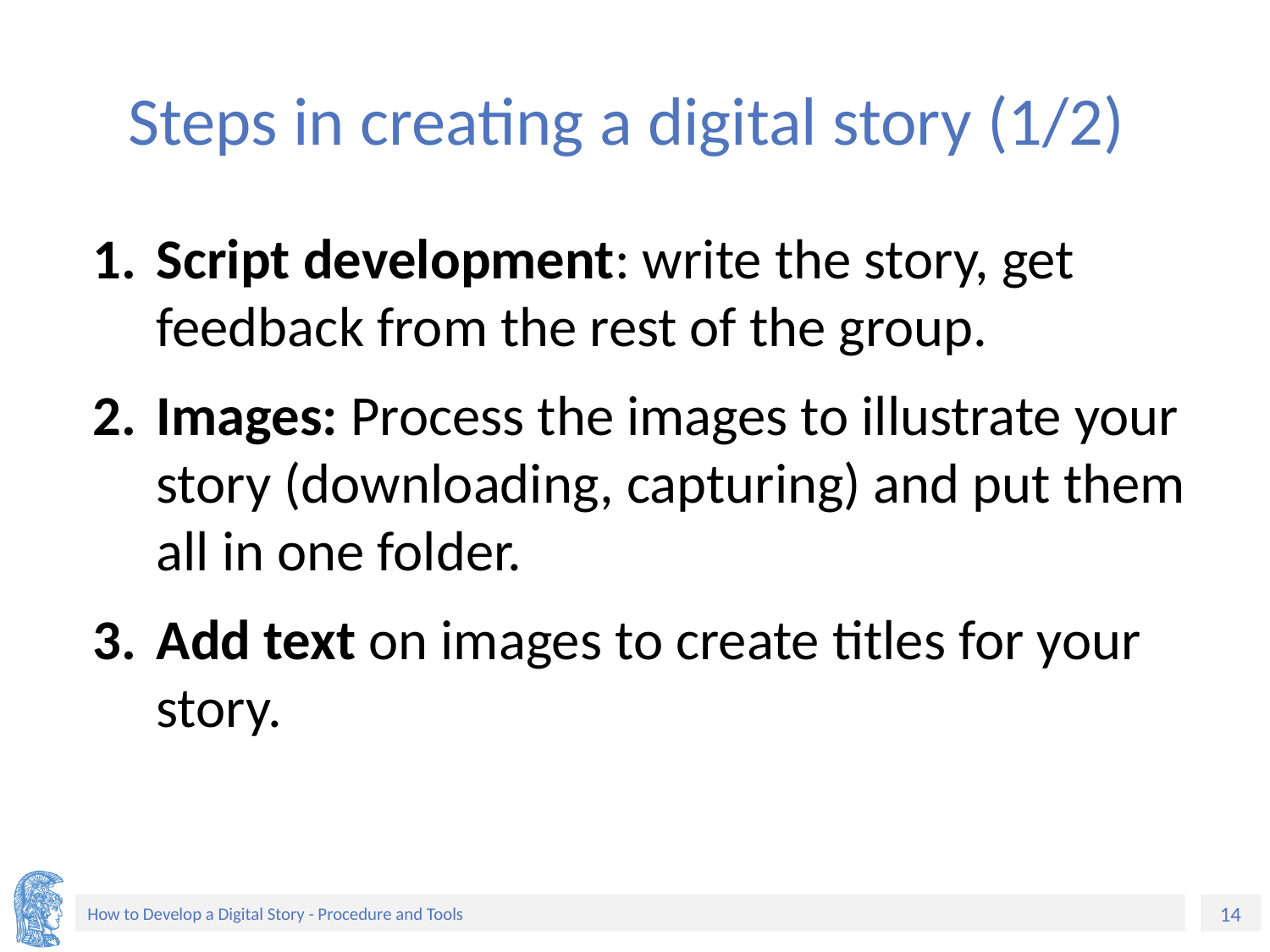

# Steps in creating a digital story (1/2)
Script development: write the story, get feedback from the rest of the group.
Images: Process the images to illustrate your story (downloading, capturing) and put them all in one folder.
Add text on images to create titles for your story.